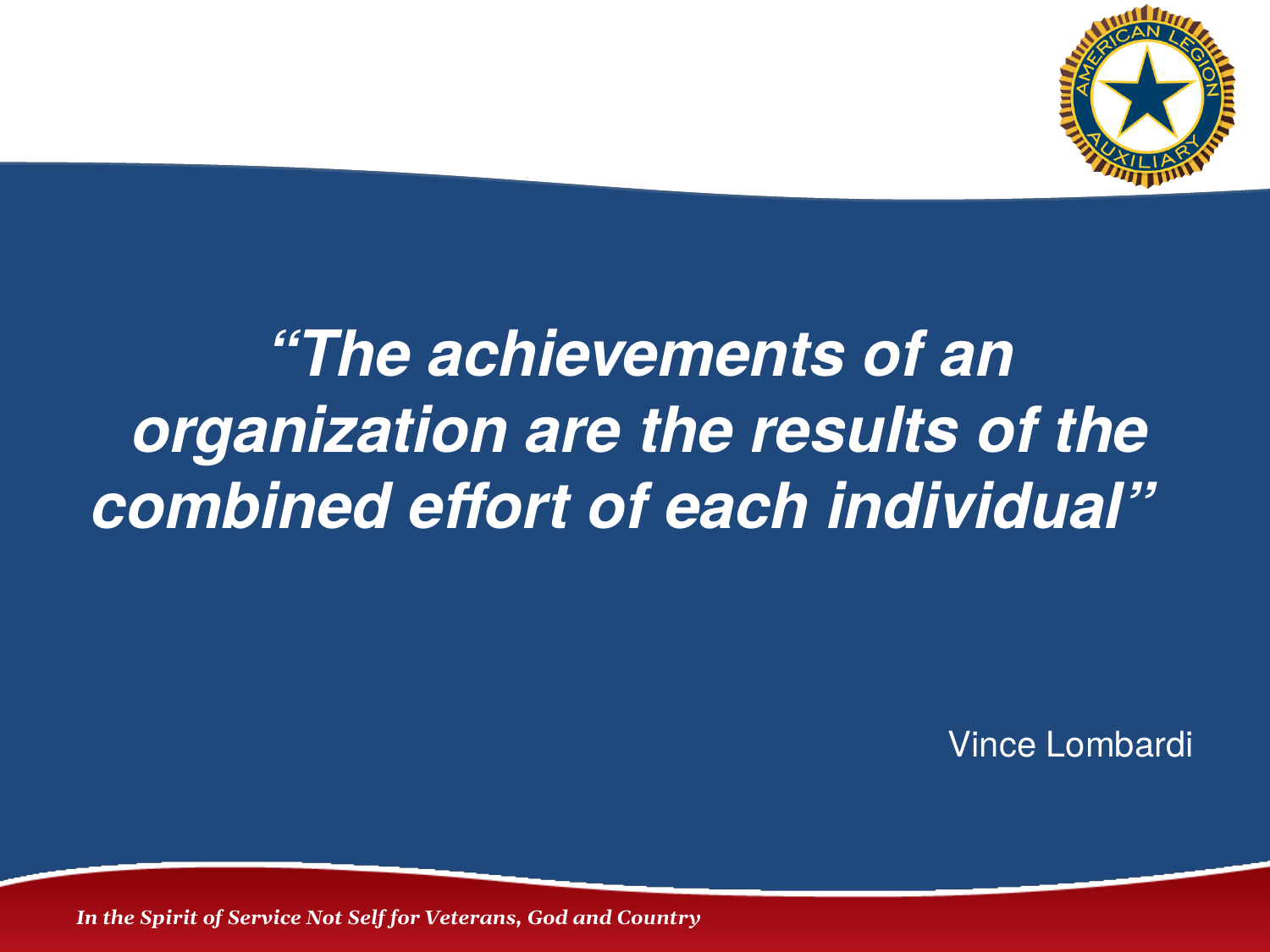

#
“The achievements of an organization are the results of the combined effort of each individual”

Vince Lombardi